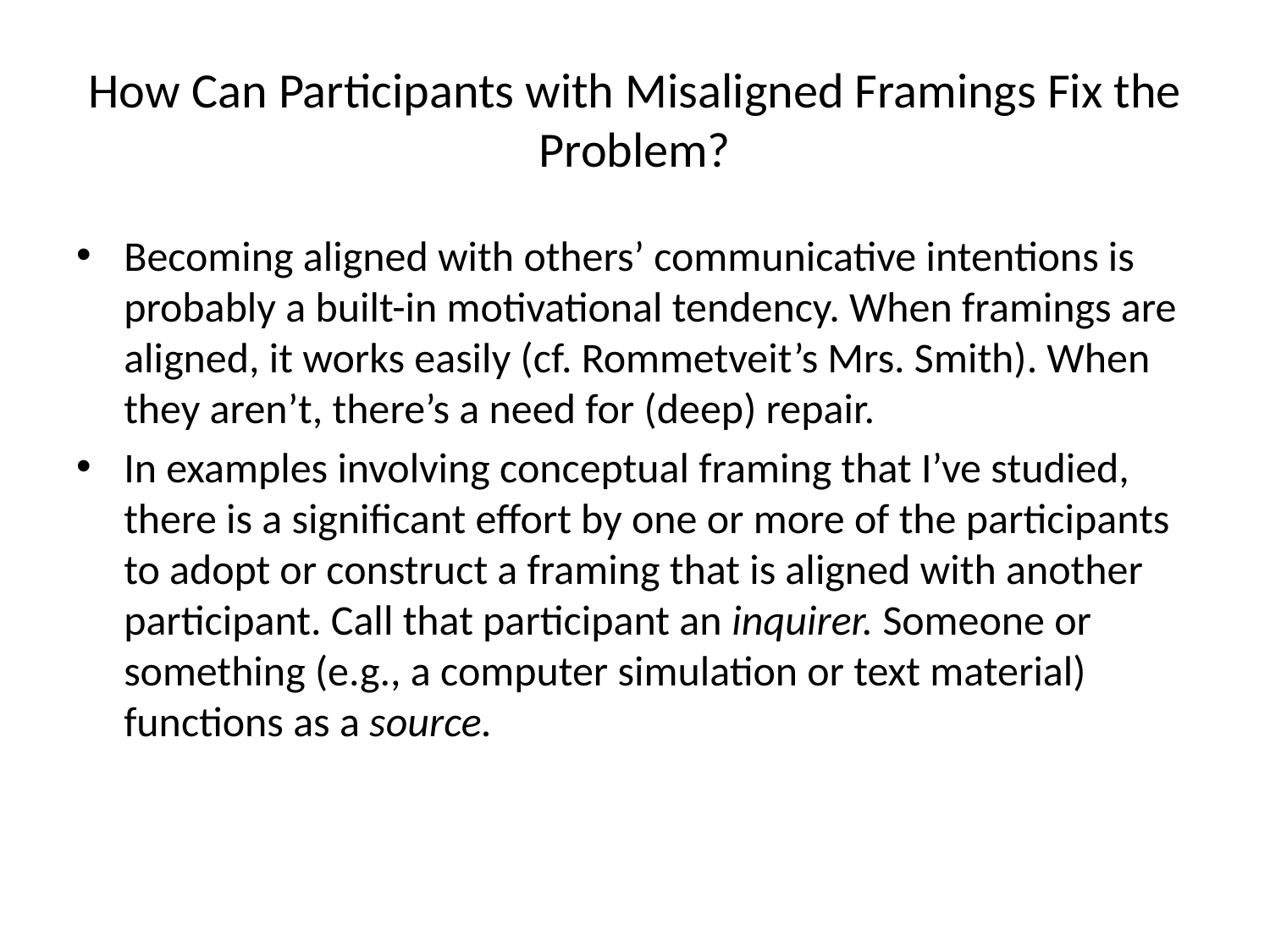

# How Can Participants with Misaligned Framings Fix the Problem?
Becoming aligned with others’ communicative intentions is probably a built-in motivational tendency. When framings are aligned, it works easily (cf. Rommetveit’s Mrs. Smith). When they aren’t, there’s a need for (deep) repair.
In examples involving conceptual framing that I’ve studied, there is a significant effort by one or more of the participants to adopt or construct a framing that is aligned with another participant. Call that participant an inquirer. Someone or something (e.g., a computer simulation or text material) functions as a source.